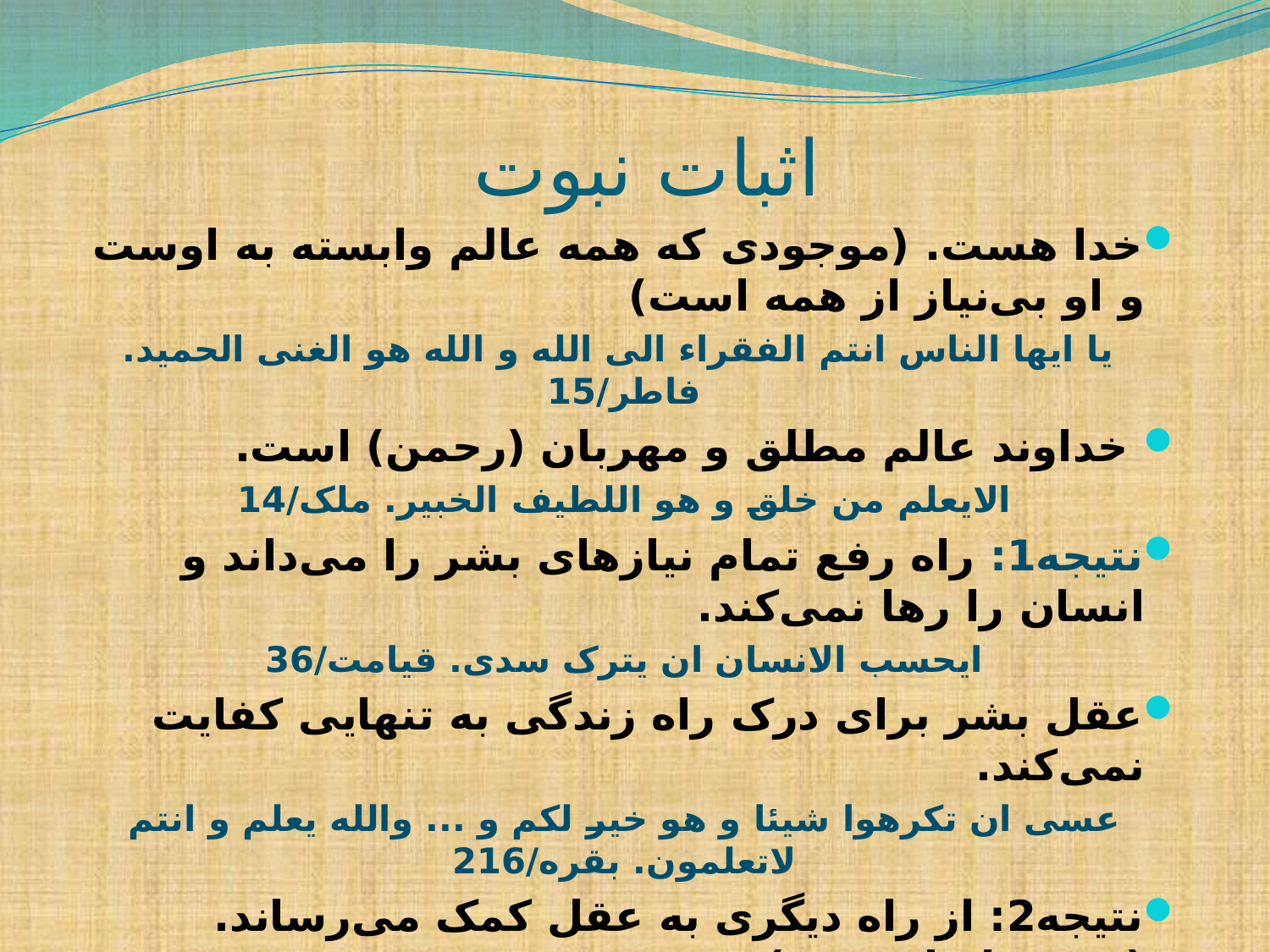

# اثبات نبوت
خدا هست. (موجودی که همه عالم وابسته به اوست و او بی‌نیاز از همه است)
 یا ایها الناس انتم الفقراء الی الله و الله هو الغنی الحمید. فاطر/15
 خداوند عالم مطلق و مهربان (رحمن) است.
الایعلم من خلق و هو اللطیف الخبیر. ملک/14
نتیجه1: راه رفع تمام نیازهای بشر را می‌داند و انسان را رها نمی‌کند.
ایحسب الانسان ان یترک سدی. قیامت/36
عقل بشر برای درک راه زندگی به تنهایی کفایت نمی‌کند.
عسی ان تکرهوا شیئا و هو خیر لکم و ... والله یعلم و انتم لاتعلمون. بقره/216
نتیجه2: از راه دیگری به عقل کمک می‌رساند. (وحی. اصل نبوت)
الرحمن علم القرآن. رحمن/1-2
 ان ربکم الرحمن فاتبعونی و اطیعوا امری. طه/90
مایاتیهم من ذکر من الرحمن محدث الا استمعوه و هم یلعبون. شعرا/5